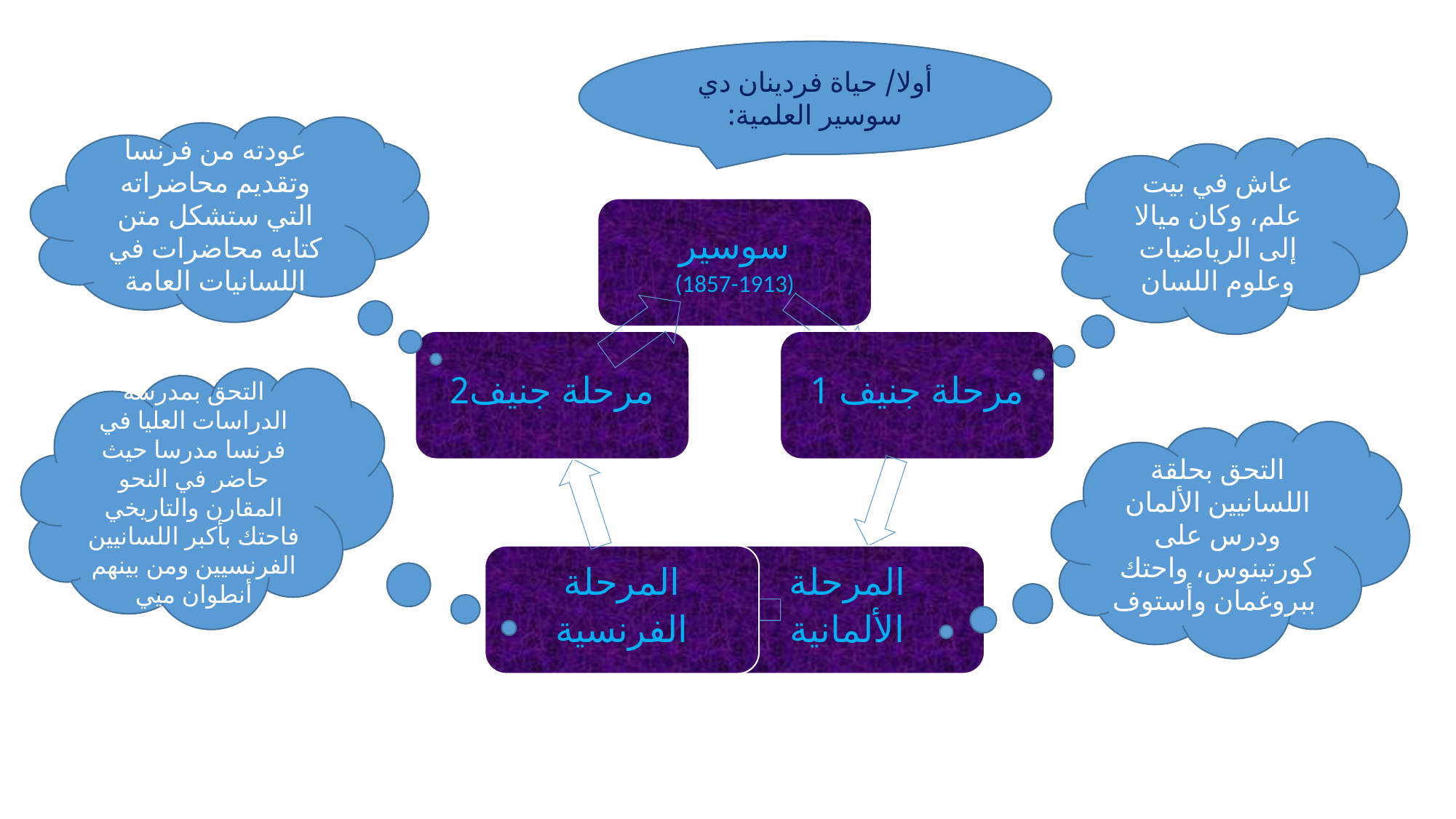

أولا/ حياة فردينان دي سوسير العلمية:
عودته من فرنسا وتقديم محاضراته التي ستشكل متن كتابه محاضرات في اللسانيات العامة
عاش في بيت علم، وكان ميالا إلى الرياضيات وعلوم اللسان
سوسير
مرحلة جنيف 1
المرحلة
المرحلة الفرنسية
مرحلة جنيف2
التحق بمدرسة الدراسات العليا في فرنسا مدرسا حيث حاضر في النحو المقارن والتاريخي
فاحتك بأكبر اللسانيين الفرنسيين ومن بينهم أنطوان ميي
التحق بحلقة اللسانيين الألمان ودرس على كورتينوس، واحتك ببروغمان وأستوف